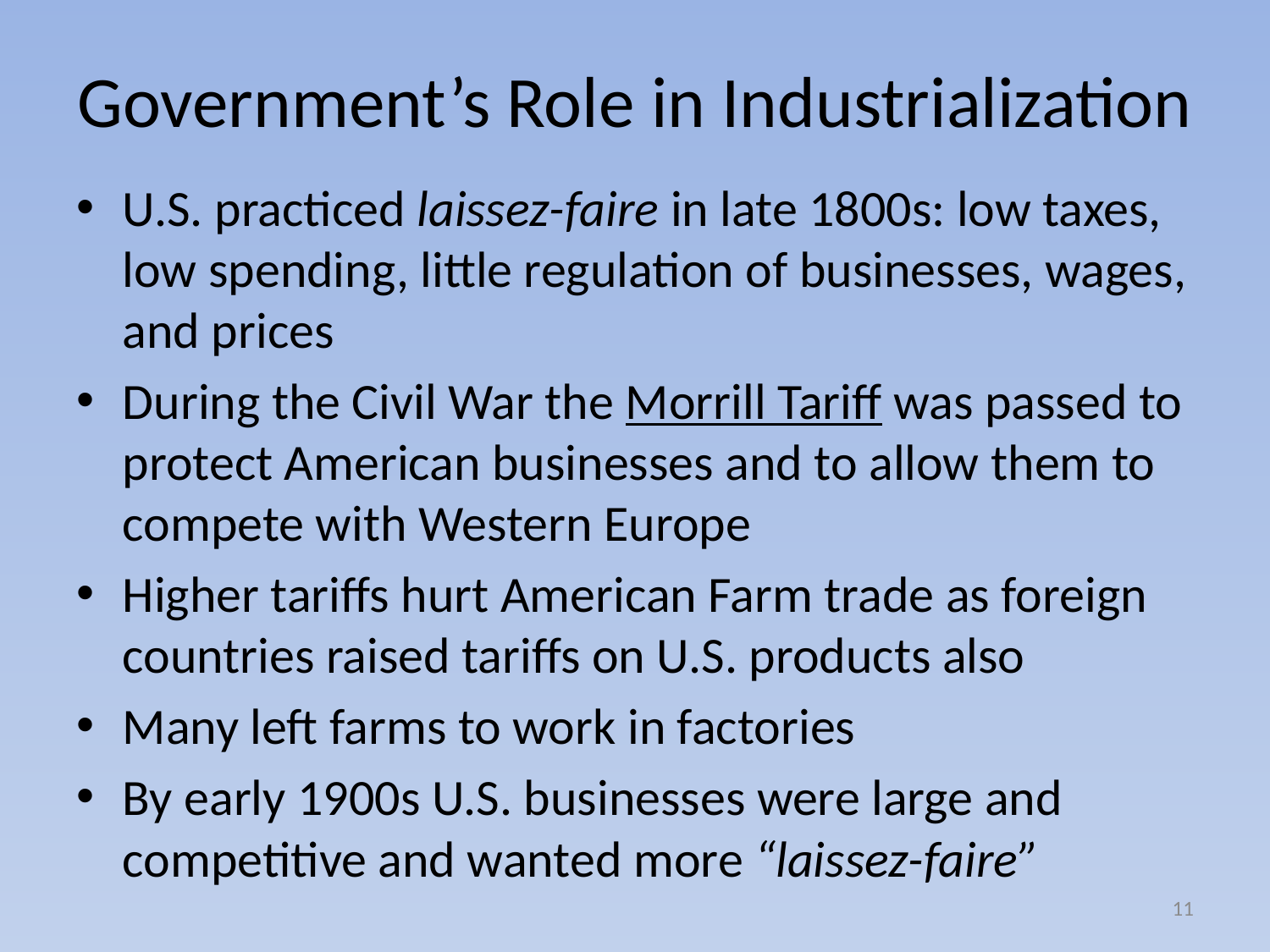

# Government’s Role in Industrialization
U.S. practiced laissez-faire in late 1800s: low taxes, low spending, little regulation of businesses, wages, and prices
During the Civil War the Morrill Tariff was passed to protect American businesses and to allow them to compete with Western Europe
Higher tariffs hurt American Farm trade as foreign countries raised tariffs on U.S. products also
Many left farms to work in factories
By early 1900s U.S. businesses were large and competitive and wanted more “laissez-faire”
11